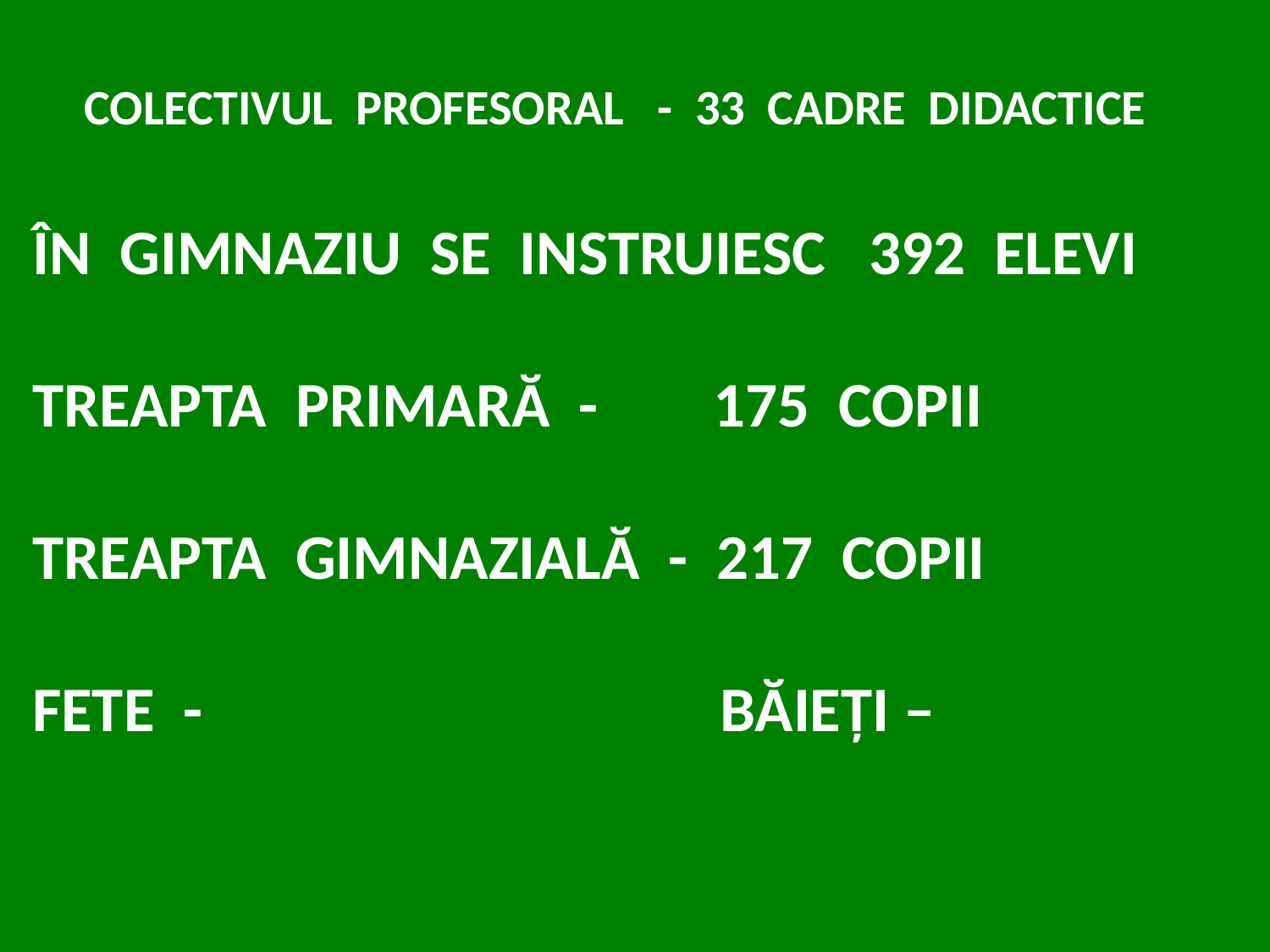

COLECTIVUL  PROFESORAL   -  33  CADRE  DIDACTICE

ÎN  GIMNAZIU  SE  INSTRUIESC   392  ELEVI

TREAPTA  PRIMARĂ  -        175  COPII

TREAPTA  GIMNAZIALĂ  -  217  COPII

FETE  -                                    BĂIEŢI –